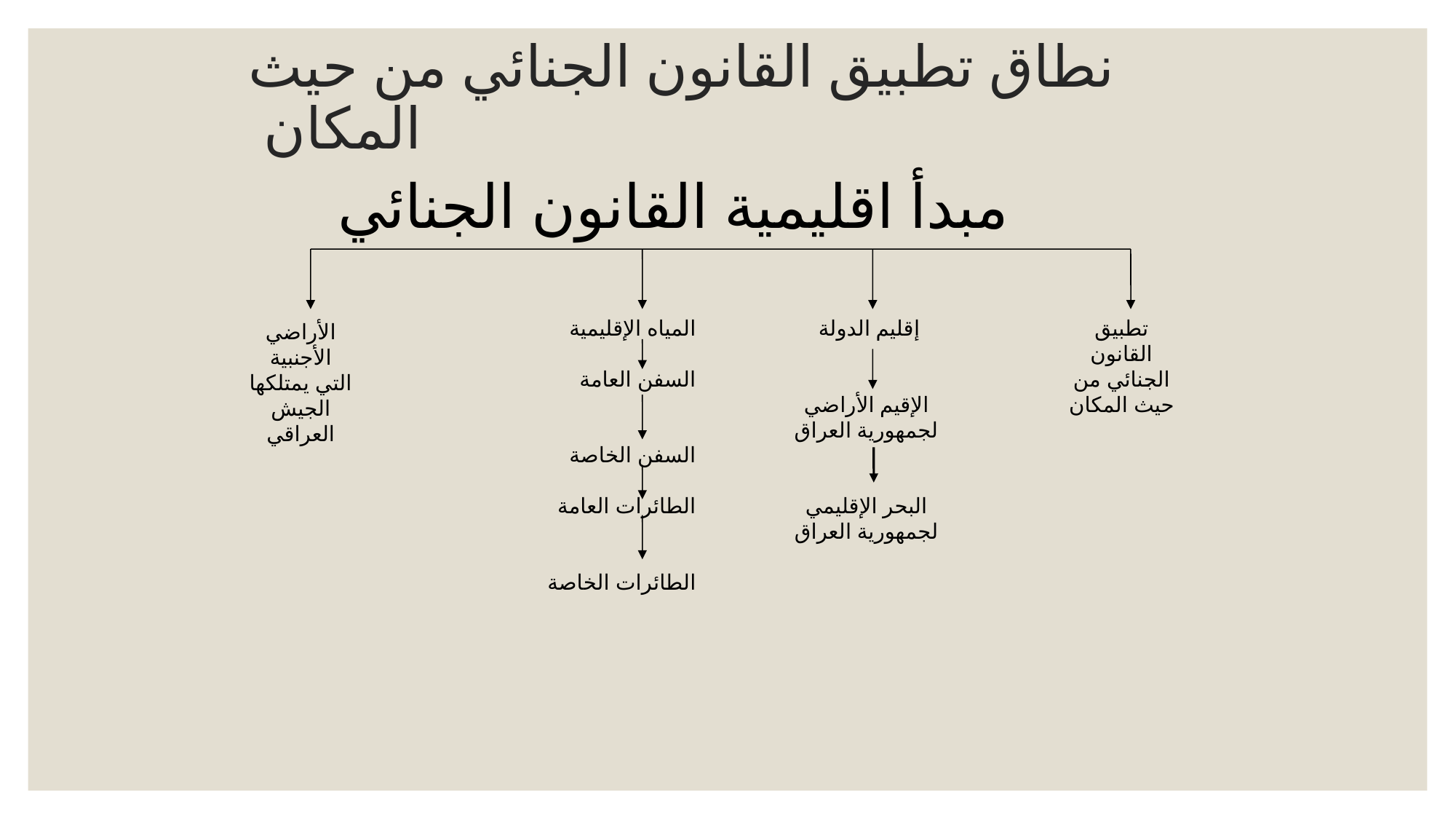

# نطاق تطبيق القانون الجنائي من حيث المكان
مبدأ اقليمية القانون الجنائي

المياه الإقليمية

السفن العامة

السفن الخاصة

الطائرات العامة

الطائرات الخاصة

إقليم الدولة

الإقيم الأراضي
لجمهورية العراق

البحر الإقليمي
لجمهورية العراق
تطبيق القانون الجنائي من حيث المكان

الأراضي الأجنبية
التي يمتلكها الجيش العراقي